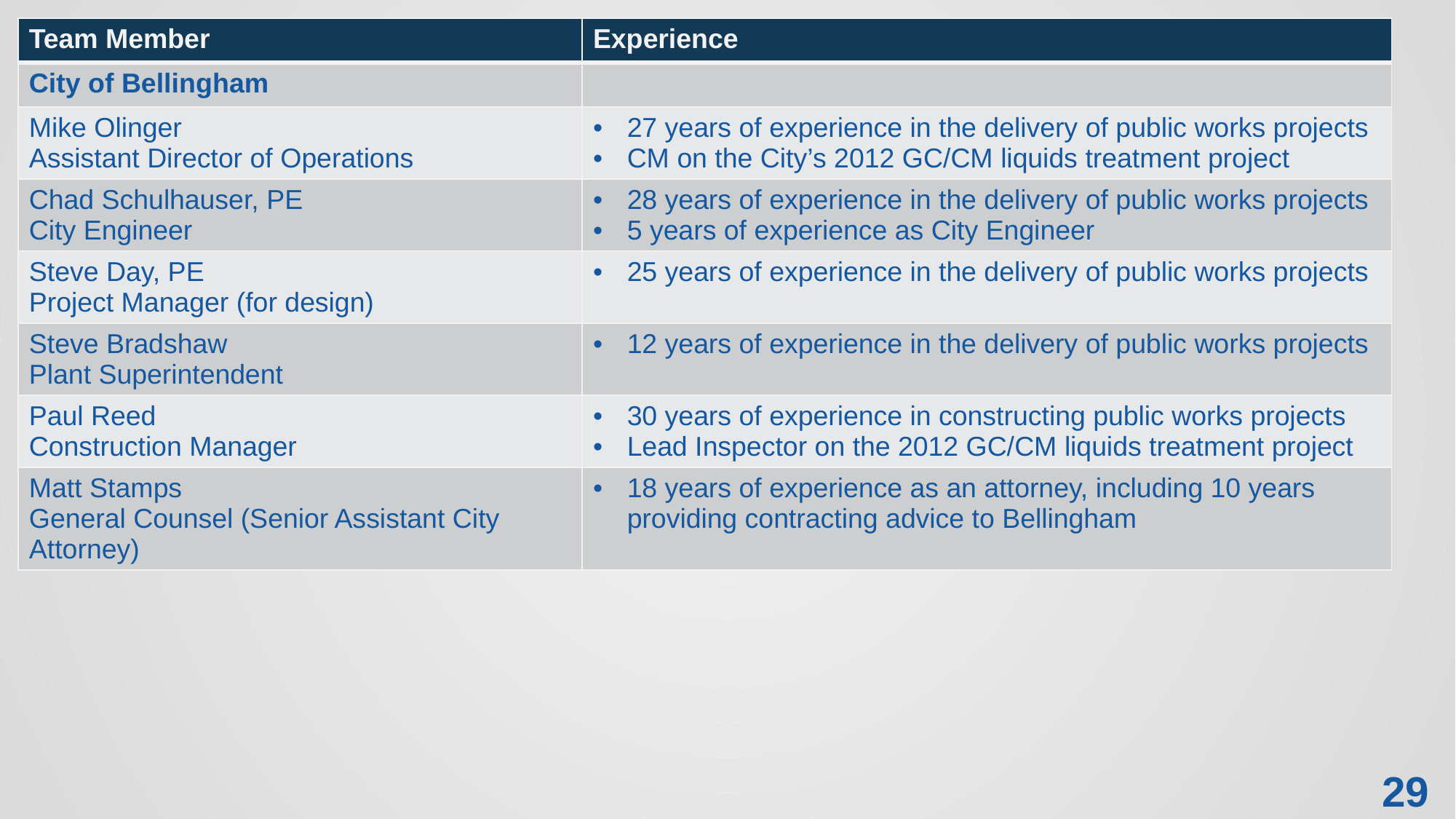

| Team Member | Experience |
| --- | --- |
| City of Bellingham |  |
| Mike Olinger Assistant Director of Operations | 27 years of experience in the delivery of public works projects CM on the City’s 2012 GC/CM liquids treatment project |
| Chad Schulhauser, PE City Engineer | 28 years of experience in the delivery of public works projects 5 years of experience as City Engineer |
| Steve Day, PE Project Manager (for design) | 25 years of experience in the delivery of public works projects |
| Steve Bradshaw Plant Superintendent | 12 years of experience in the delivery of public works projects |
| Paul Reed Construction Manager | 30 years of experience in constructing public works projects Lead Inspector on the 2012 GC/CM liquids treatment project |
| Matt Stamps General Counsel (Senior Assistant City Attorney) | 18 years of experience as an attorney, including 10 years providing contracting advice to Bellingham |